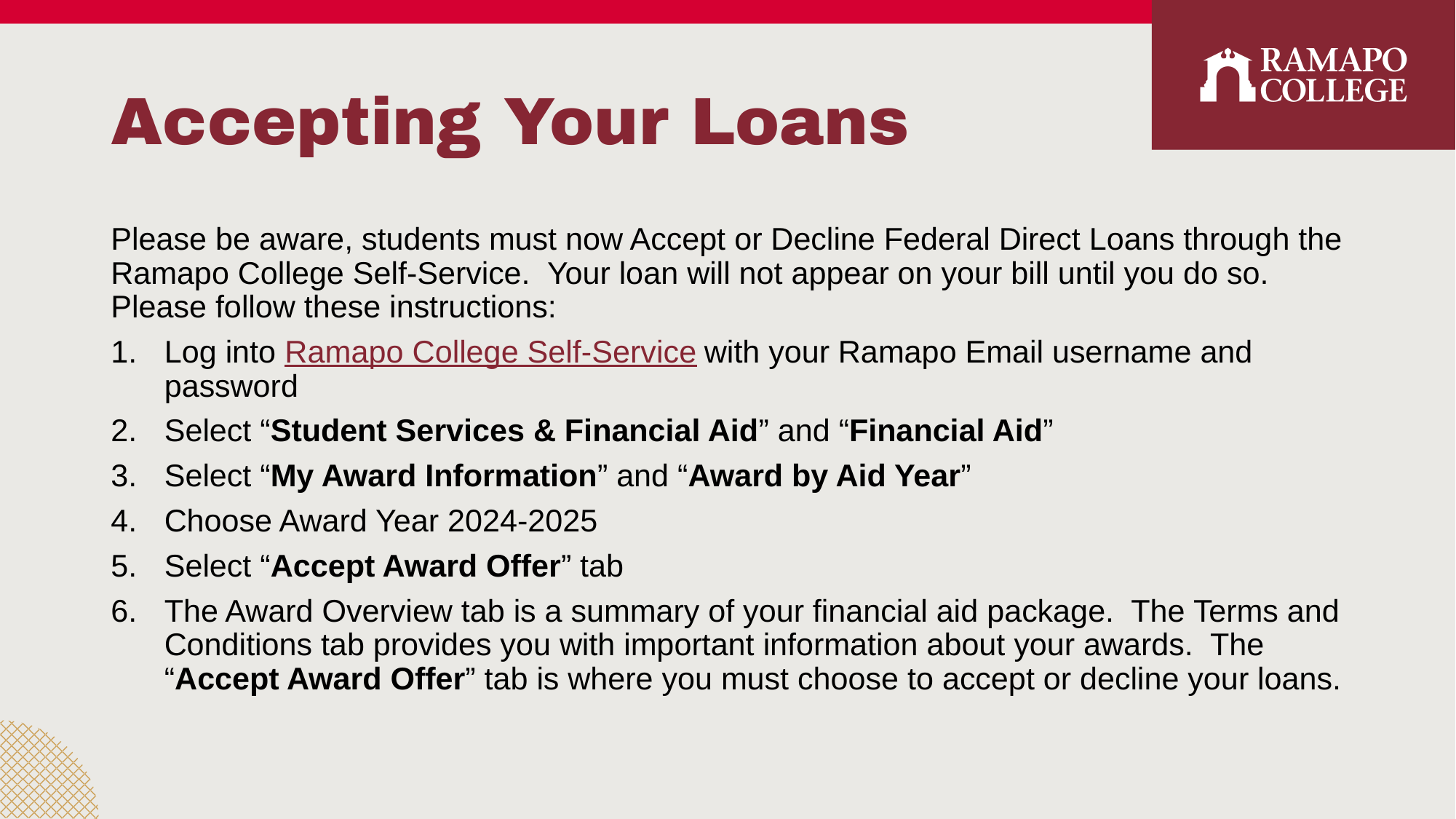

# Accepting Your Loans
Please be aware, students must now Accept or Decline Federal Direct Loans through the Ramapo College Self-Service.  Your loan will not appear on your bill until you do so.  Please follow these instructions:
Log into Ramapo College Self-Service with your Ramapo Email username and password
Select “Student Services & Financial Aid” and “Financial Aid”
Select “My Award Information” and “Award by Aid Year”
Choose Award Year 2024-2025
Select “Accept Award Offer” tab
The Award Overview tab is a summary of your financial aid package.  The Terms and Conditions tab provides you with important information about your awards.  The “Accept Award Offer” tab is where you must choose to accept or decline your loans.